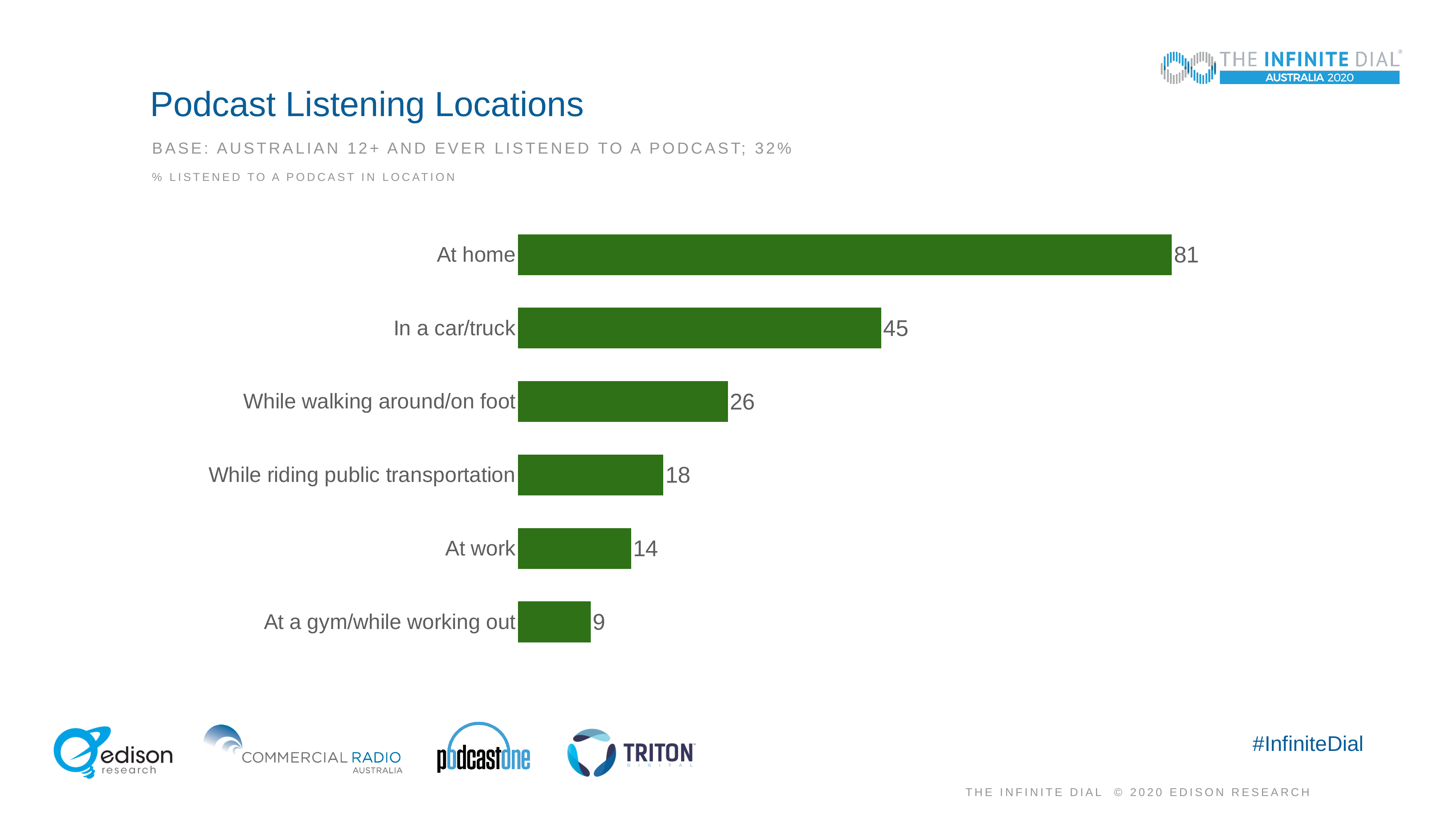

# Podcast Listening Locations
Base: Australian 12+ and Ever Listened to a podcast; 32%
% Listened to a podcast in location

### Chart

| Category | Total 12+ |
|---|---|
| At home | 81.0 |
| In a car/truck | 45.0 |
| While walking around/on foot | 26.0 |
| While riding public transportation | 18.0 |
| At work | 14.0 |
| At a gym/while working out | 9.0 |